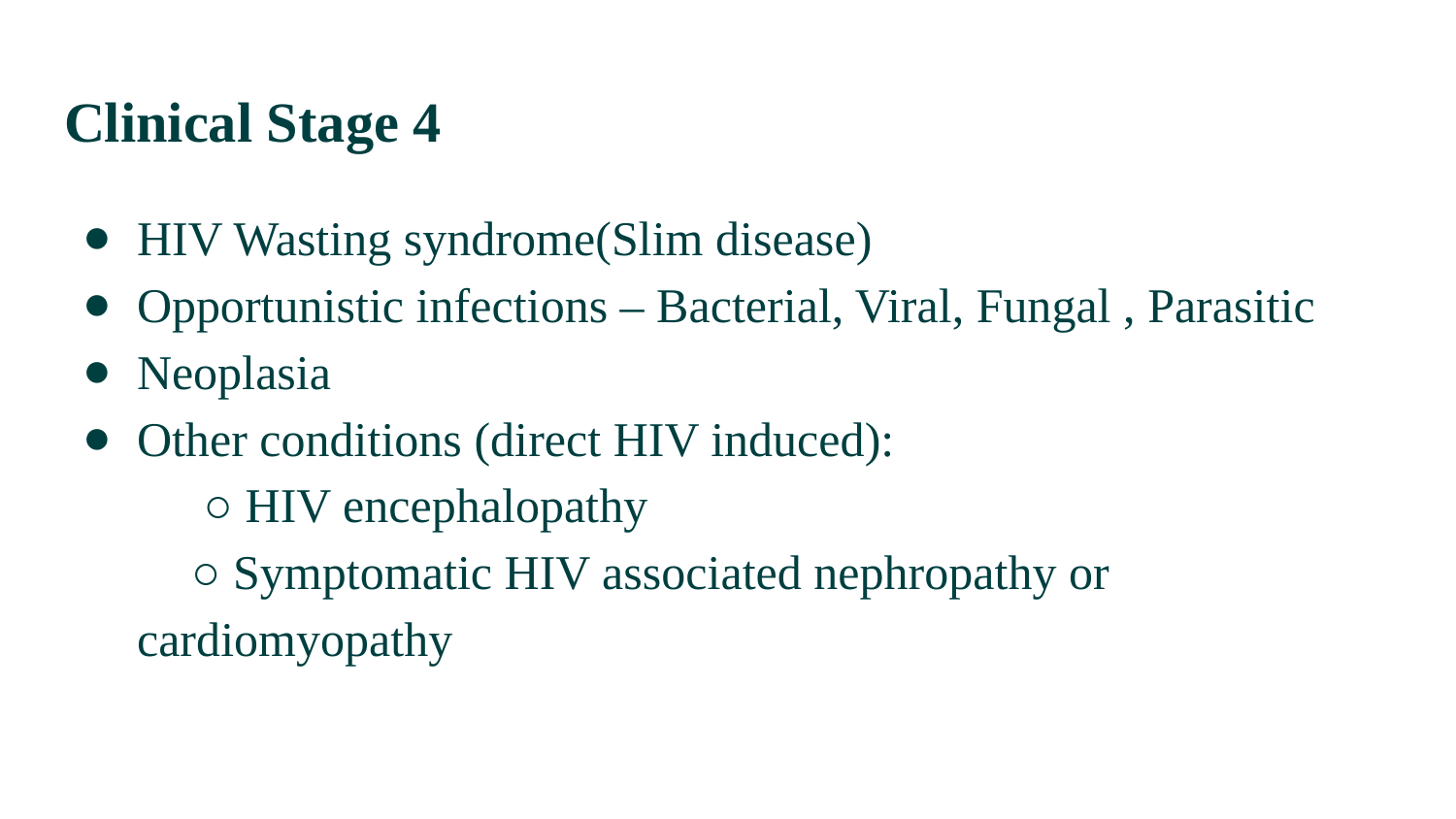

# Clinical Stage 4
HIV Wasting syndrome(Slim disease)
Opportunistic infections – Bacterial, Viral, Fungal , Parasitic
Neoplasia
Other conditions (direct HIV induced):
          ○ HIV encephalopathy
         ○ Symptomatic HIV associated nephropathy or cardiomyopathy